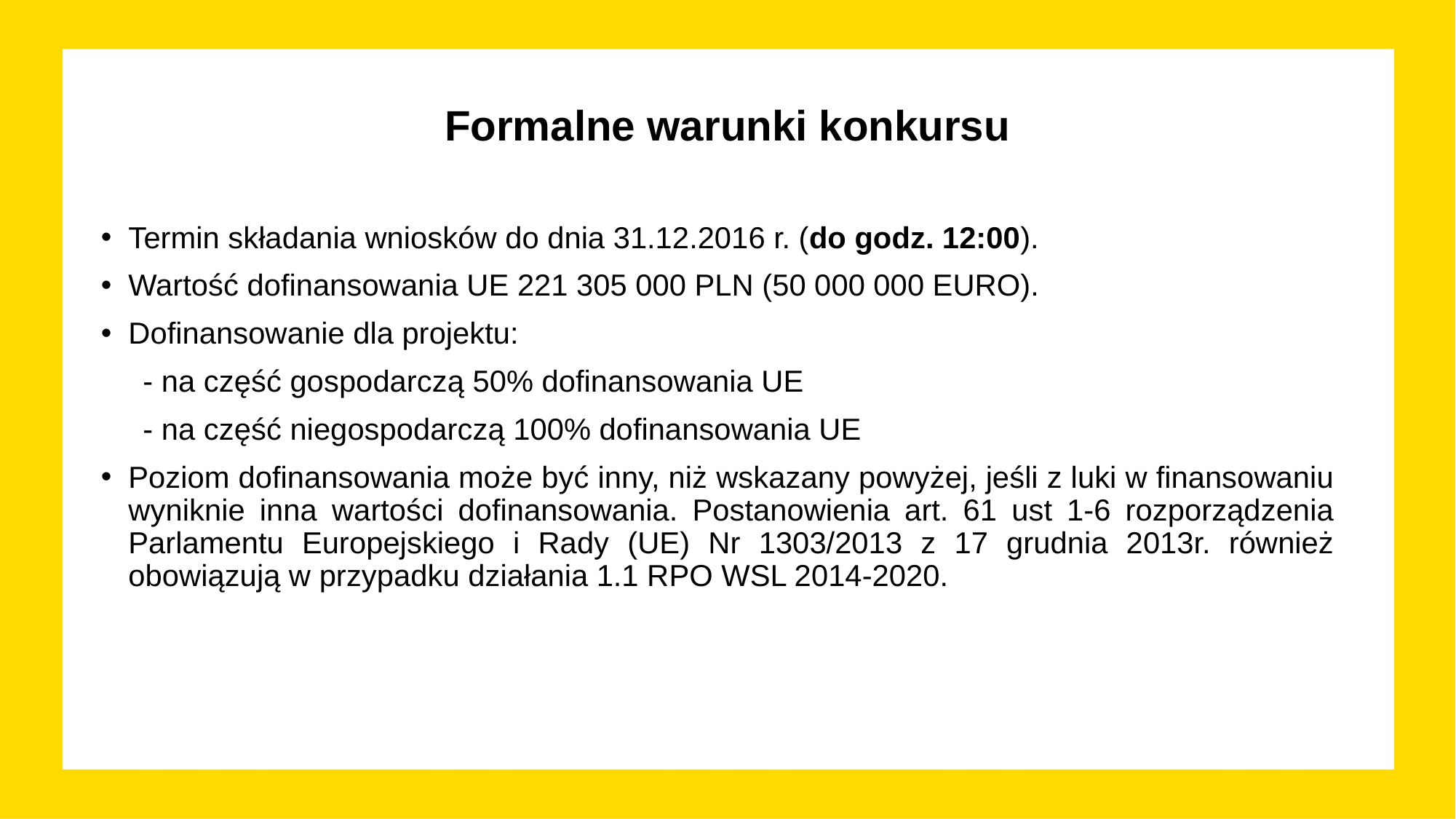

# Formalne warunki konkursu
Termin składania wniosków do dnia 31.12.2016 r. (do godz. 12:00).
Wartość dofinansowania UE 221 305 000 PLN (50 000 000 EURO).
Dofinansowanie dla projektu:
     - na część gospodarczą 50% dofinansowania UE
     - na część niegospodarczą 100% dofinansowania UE
Poziom dofinansowania może być inny, niż wskazany powyżej, jeśli z luki w finansowaniu wyniknie inna wartości dofinansowania. Postanowienia art. 61 ust 1-6 rozporządzenia Parlamentu Europejskiego i Rady (UE) Nr 1303/2013 z 17 grudnia 2013r. również obowiązują w przypadku działania 1.1 RPO WSL 2014-2020.